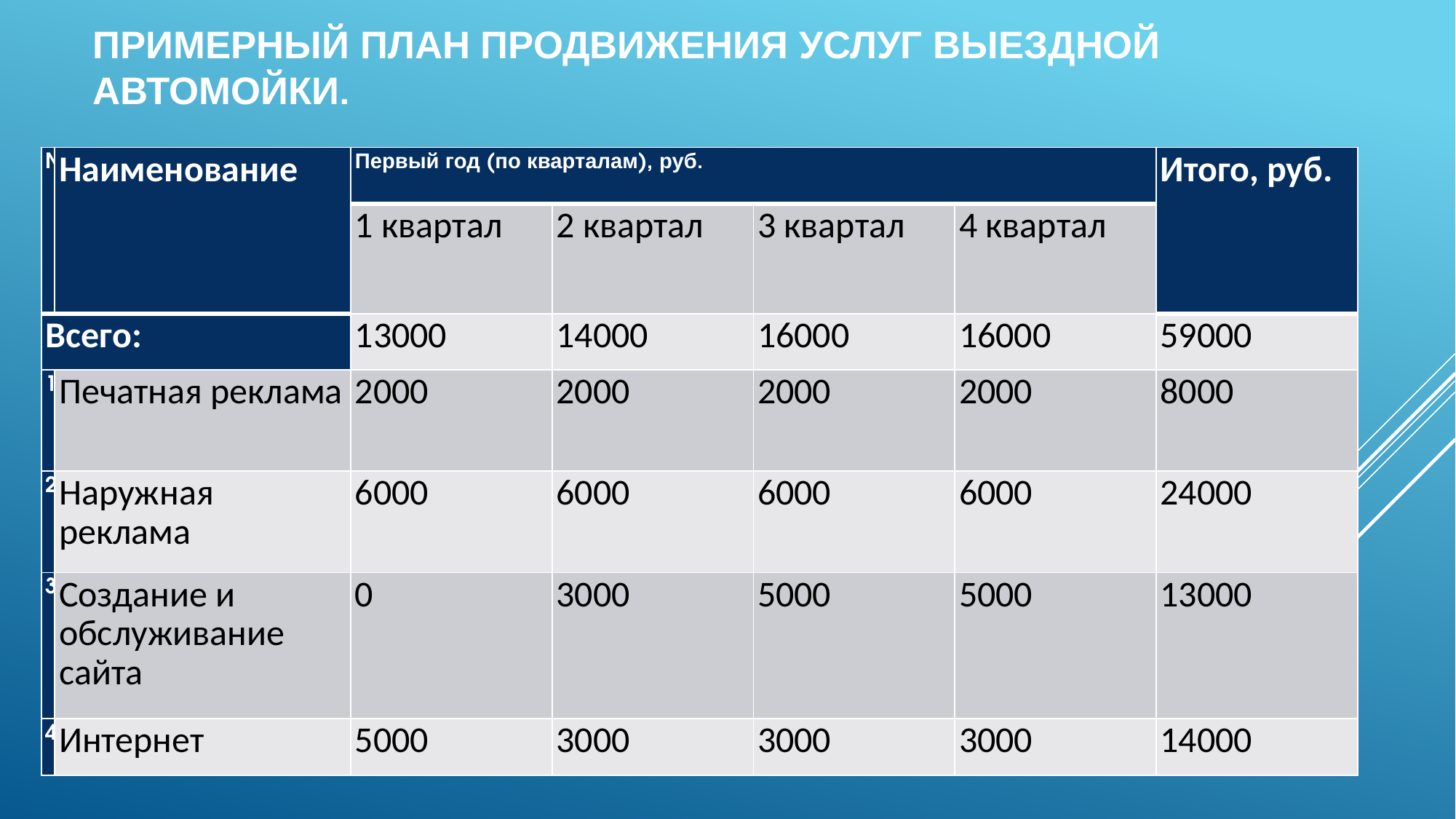

# Примерный план продвижения услуг выездной автомойки.
| № | Наименование | Первый год (по кварталам), руб. |  |  |  | Итого, руб. |
| --- | --- | --- | --- | --- | --- | --- |
|  |  | 1 квартал | 2 квартал | 3 квартал | 4 квартал |  |
| Всего: |  | 13000 | 14000 | 16000 | 16000 | 59000 |
| 1 | Печатная реклама | 2000 | 2000 | 2000 | 2000 | 8000 |
| 2 | Наружная реклама | 6000 | 6000 | 6000 | 6000 | 24000 |
| 3 | Создание и обслуживание сайта | 0 | 3000 | 5000 | 5000 | 13000 |
| 4 | Интернет | 5000 | 3000 | 3000 | 3000 | 14000 |